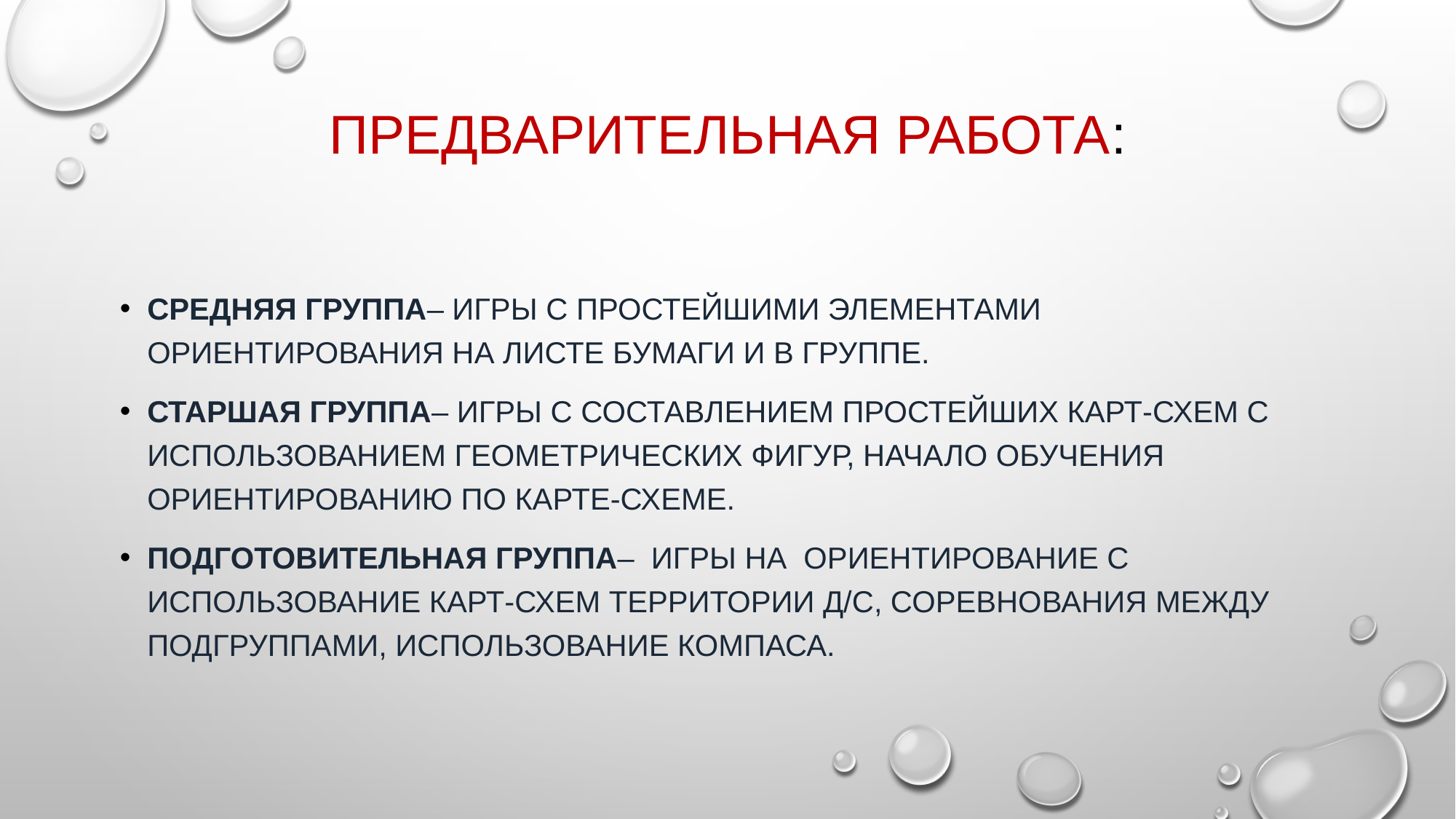

# Предварительная работа:

Средняя группа– игры с простейшими элементами ориентирования на листе бумаги и в группе.
Старшая группа– игры с составлением простейших карт-схем с использованием геометрических фигур, начало обучения ориентированию по карте-схеме.
Подготовительная группа–  игры на  ориентирование с использование карт-схем территории д/с, Соревнования между подгруппами, Использование компаса.